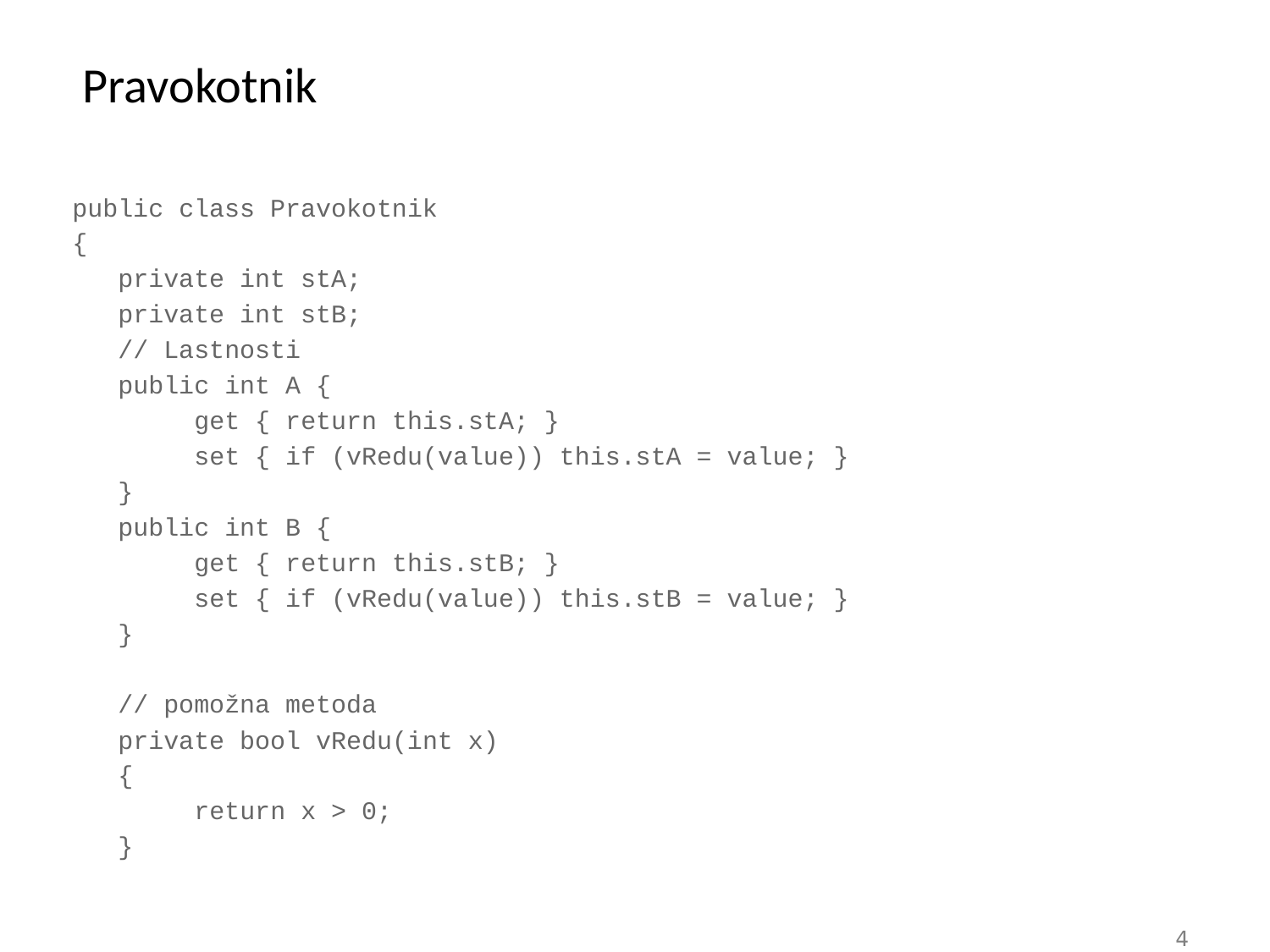

# Pravokotnik
public class Pravokotnik
{
   private int stA;
   private int stB;
   // Lastnosti
   public int A {
        get { return this.stA; }
        set { if (vRedu(value)) this.stA = value; }
   }
   public int B {
        get { return this.stB; }
        set { if (vRedu(value)) this.stB = value; }
   }

   // pomožna metoda
   private bool vRedu(int x)
   {
        return x > 0;
   }
4